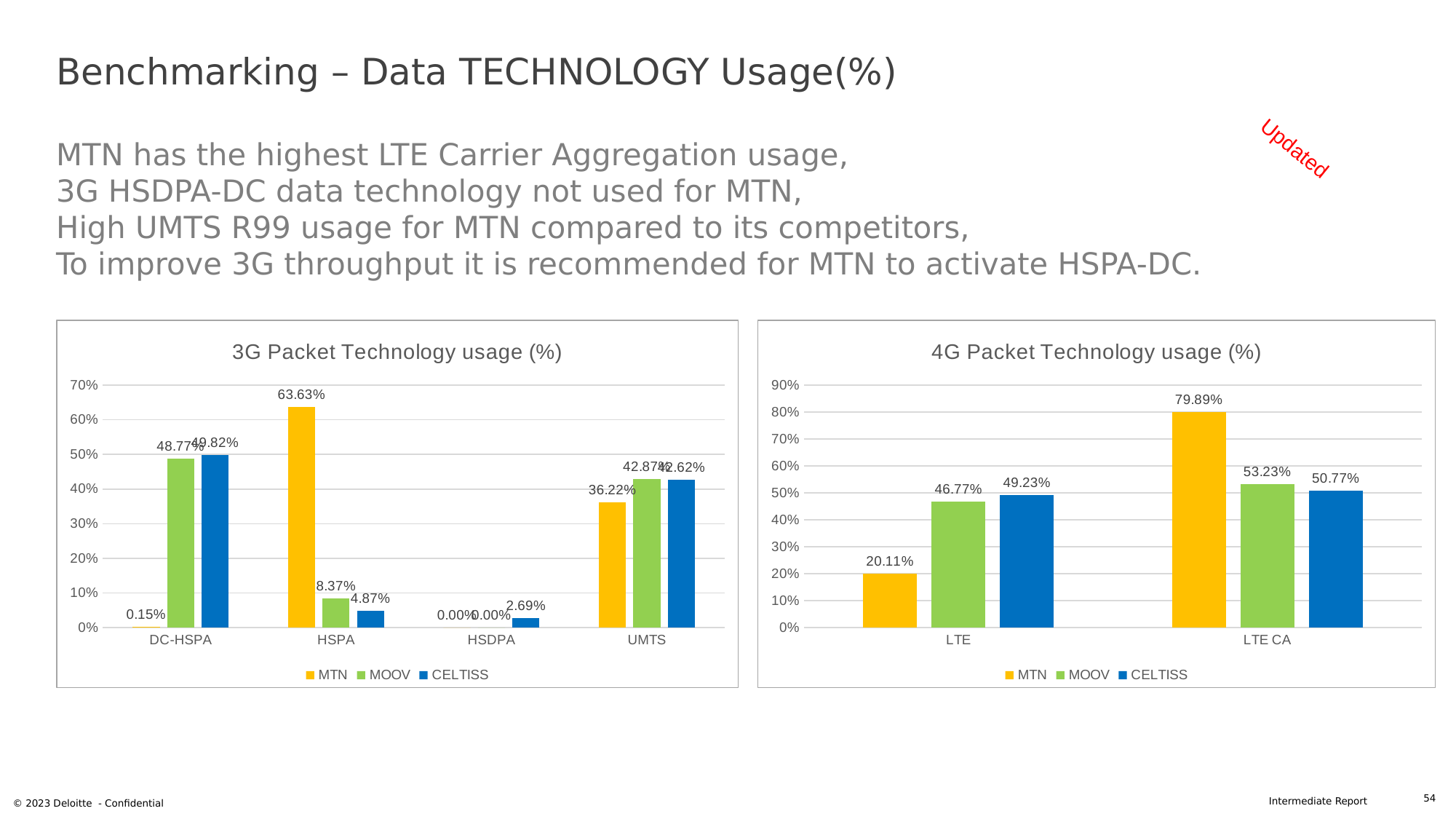

# Benchmarking – Data TECHNOLOGY Usage(%) MTN has the highest LTE Carrier Aggregation usage, 3G HSDPA-DC data technology not used for MTN, High UMTS R99 usage for MTN compared to its competitors, To improve 3G throughput it is recommended for MTN to activate HSPA-DC.
Updated

### Chart: 3G Packet Technology usage (%)

| Category | MTN | MOOV | CELTISS |
|---|---|---|---|
| DC-HSPA | 0.0015 | 0.4877 | 0.4982 |
| HSPA | 0.6363 | 0.0837 | 0.0487 |
| HSDPA | 0.0 | 0.0 | 0.0269 |
| UMTS | 0.3622 | 0.4287 | 0.4262 |

### Chart: 4G Packet Technology usage (%)

| Category | MTN | MOOV | CELTISS |
|---|---|---|---|
| LTE | 0.2011 | 0.4677 | 0.4923 |
| LTE CA | 0.7989 | 0.5323 | 0.5077 |
54
© 2023 Deloitte  - Confidential